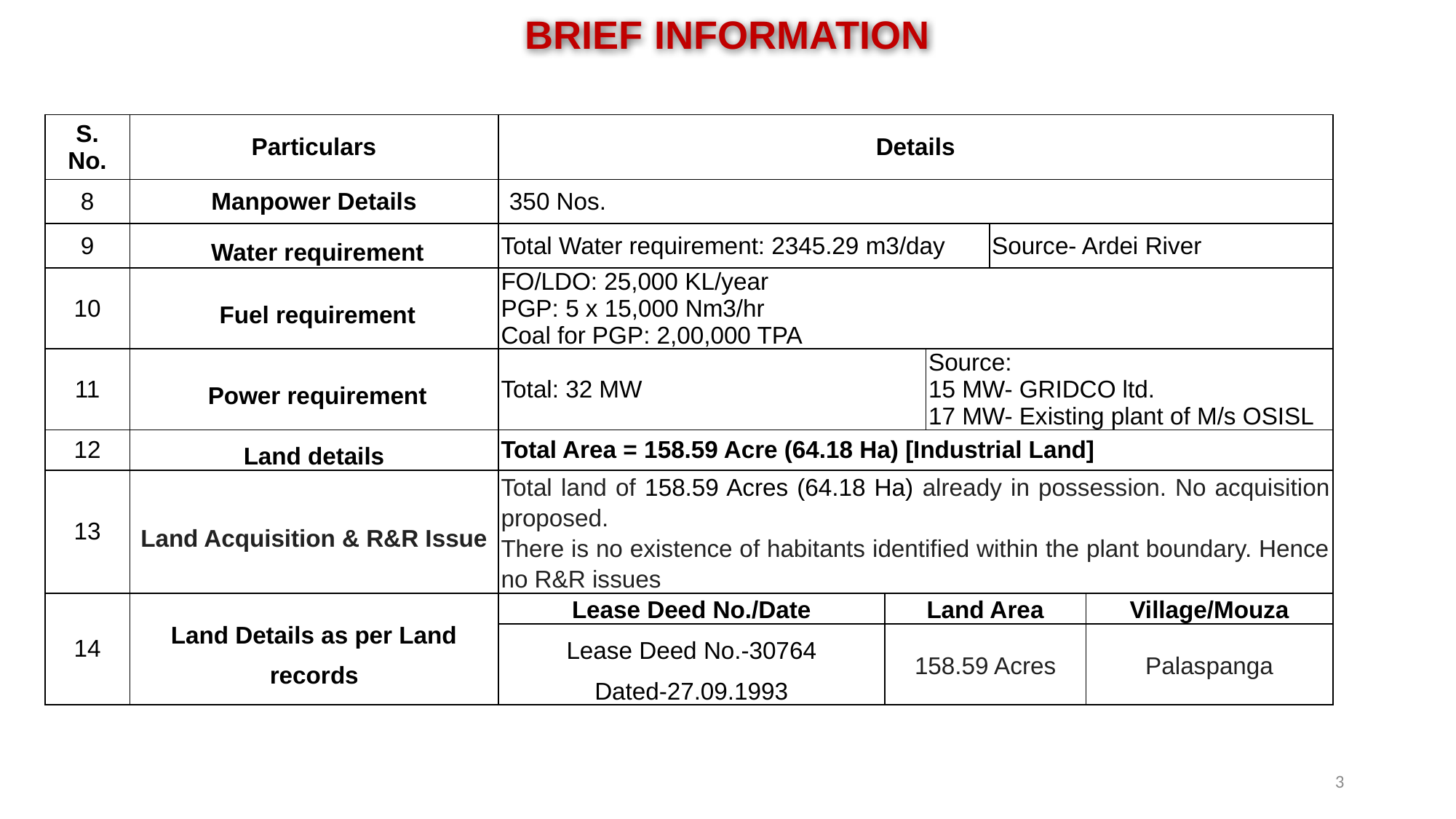

BRIEF INFORMATION
| S. No. | Particulars | Details |  |  |  |  |
| --- | --- | --- | --- | --- | --- | --- |
| 8 | Manpower Details | 350 Nos. |  |  |  |  |
| 9 | Water requirement | Total Water requirement: 2345.29 m3/day |  |  | Source- Ardei River |  |
| 10 | Fuel requirement | FO/LDO: 25,000 KL/year PGP: 5 x 15,000 Nm3/hr Coal for PGP: 2,00,000 TPA |  |  |  |  |
| 11 | Power requirement | Total: 32 MW |  | Source: 15 MW- GRIDCO ltd. 17 MW- Existing plant of M/s OSISL | Source: 15 MW- GRIDCO ltd. 17 MW- Existing plant of M/s OSISL |  |
| 12 | Land details | Total Area = 158.59 Acre (64.18 Ha) [Industrial Land] |  |  |  |  |
| 13 | Land Acquisition & R&R Issue | Total land of 158.59 Acres (64.18 Ha) already in possession. No acquisition proposed. There is no existence of habitants identified within the plant boundary. Hence no R&R issues |  |  |  |  |
| 14 | Land Details as per Land records | Lease Deed No./Date | Land Area |  |  | Village/Mouza |
|  |  | Lease Deed No.-30764 Dated-27.09.1993 | 158.59 Acres |  |  | Palaspanga |
3